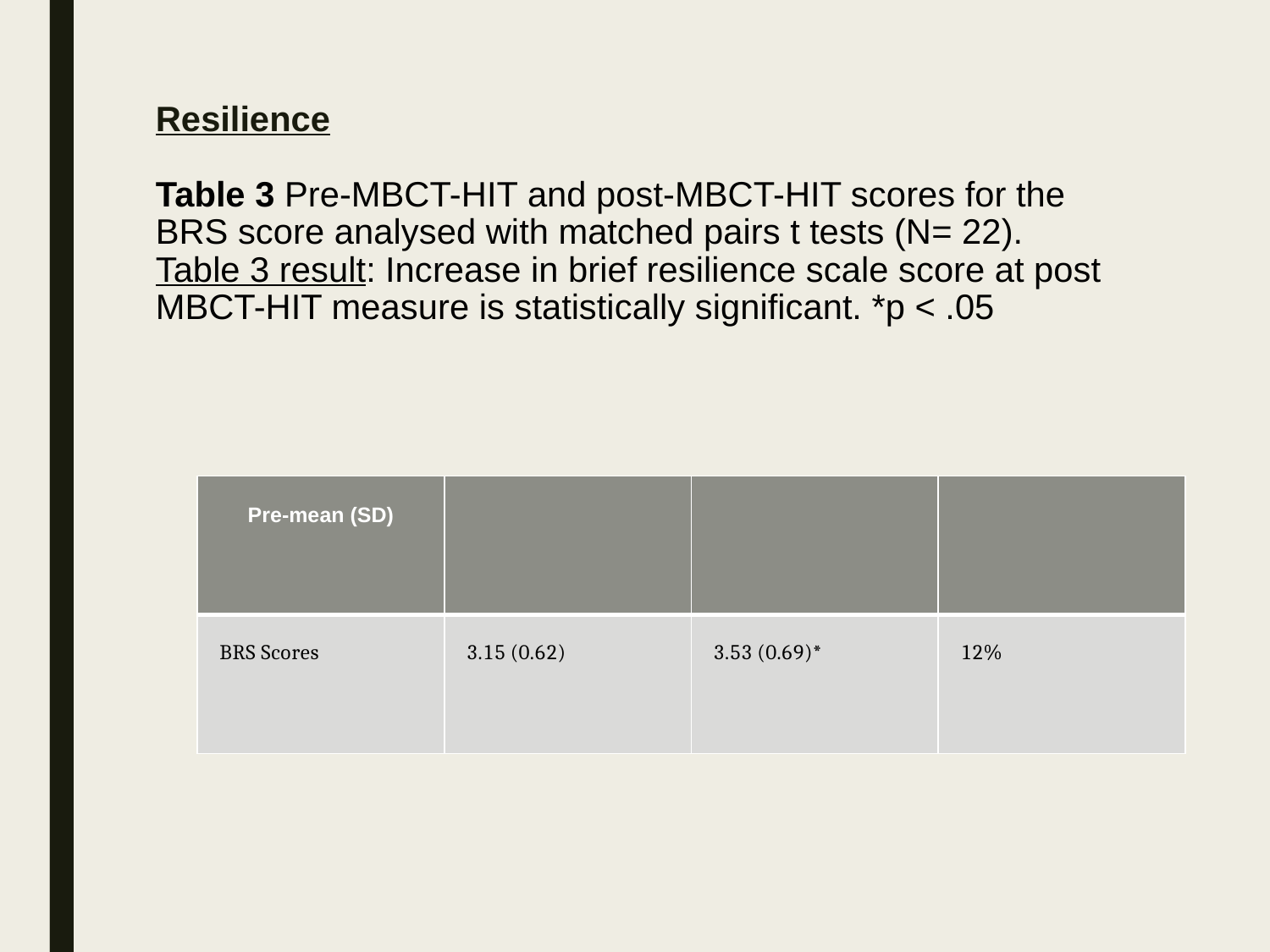

# Resilience   Table 3 Pre-MBCT-HIT and post-MBCT-HIT scores for the BRS score analysed with matched pairs t tests (N= 22). Table 3 result: Increase in brief resilience scale score at post MBCT-HIT measure is statistically significant. *p < .05
| Pre-mean (SD) |  |  |  |
| --- | --- | --- | --- |
| BRS Scores | 3.15 (0.62) | 3.53 (0.69)\* | 12% |